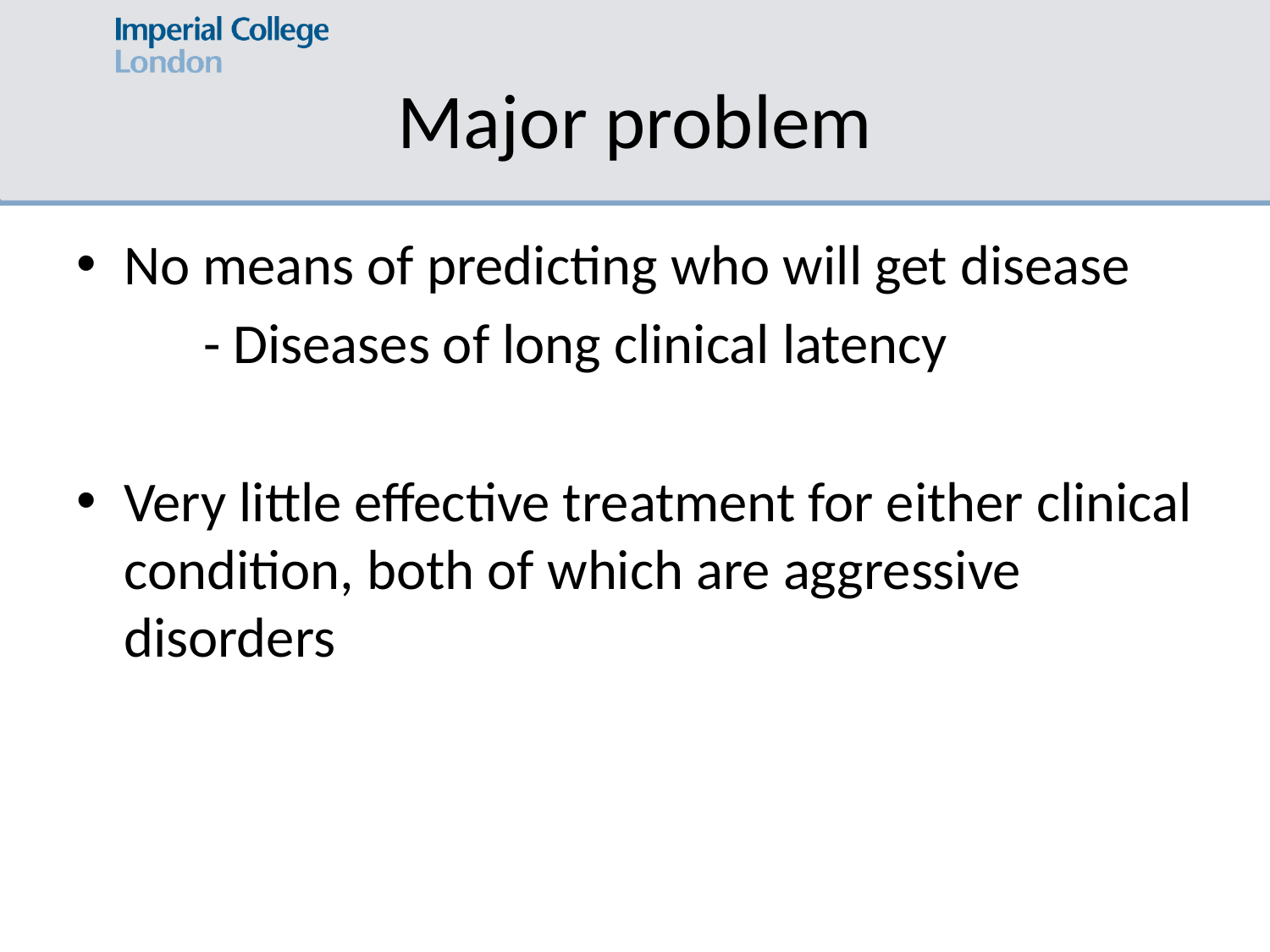

# Major problem
No means of predicting who will get disease
	- Diseases of long clinical latency

Very little effective treatment for either clinical condition, both of which are aggressive disorders